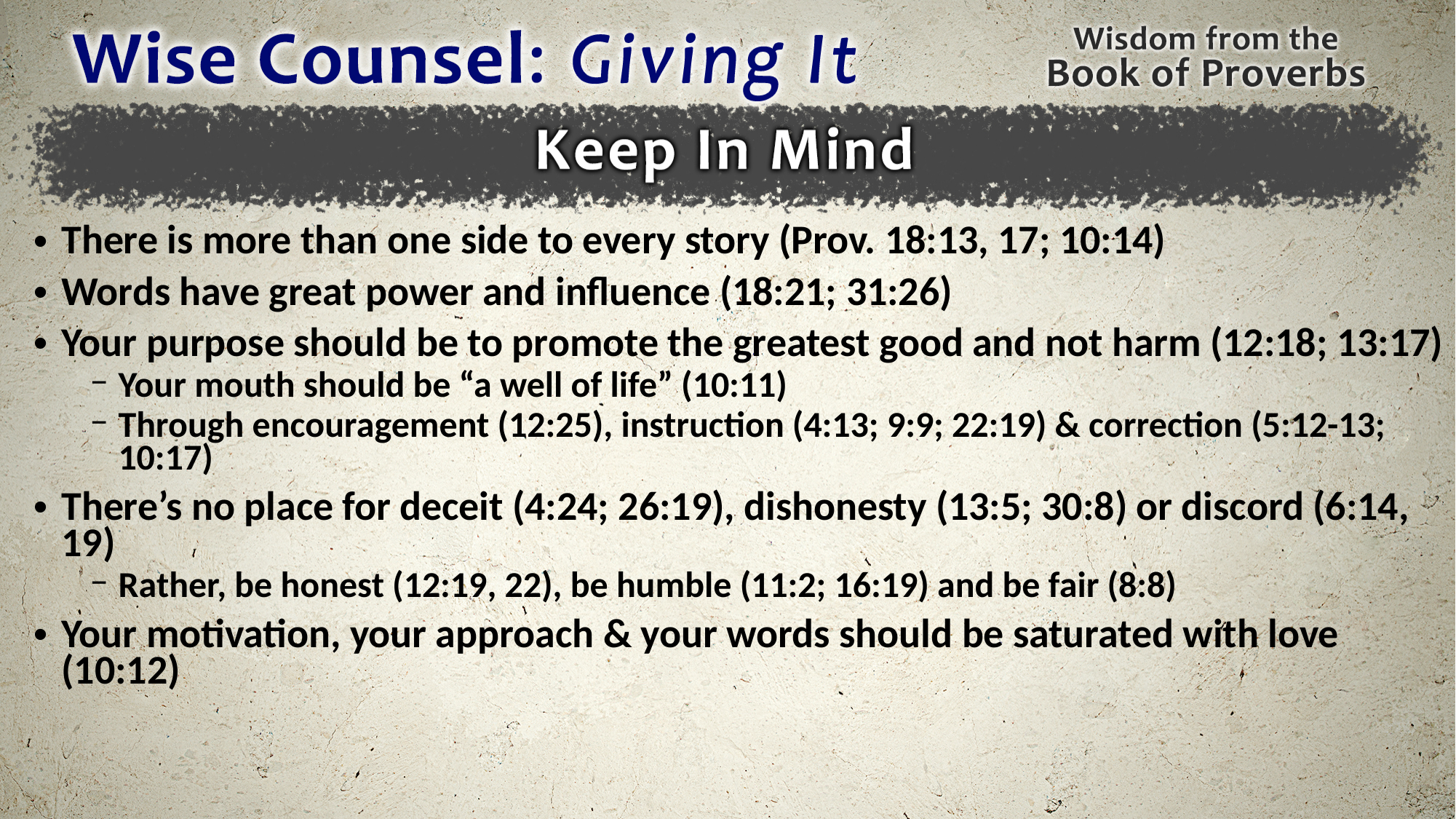

There is more than one side to every story (Prov. 18:13, 17; 10:14)
Words have great power and influence (18:21; 31:26)
Your purpose should be to promote the greatest good and not harm (12:18; 13:17)
Your mouth should be “a well of life” (10:11)
Through encouragement (12:25), instruction (4:13; 9:9; 22:19) & correction (5:12-13; 10:17)
There’s no place for deceit (4:24; 26:19), dishonesty (13:5; 30:8) or discord (6:14, 19)
Rather, be honest (12:19, 22), be humble (11:2; 16:19) and be fair (8:8)
Your motivation, your approach & your words should be saturated with love (10:12)